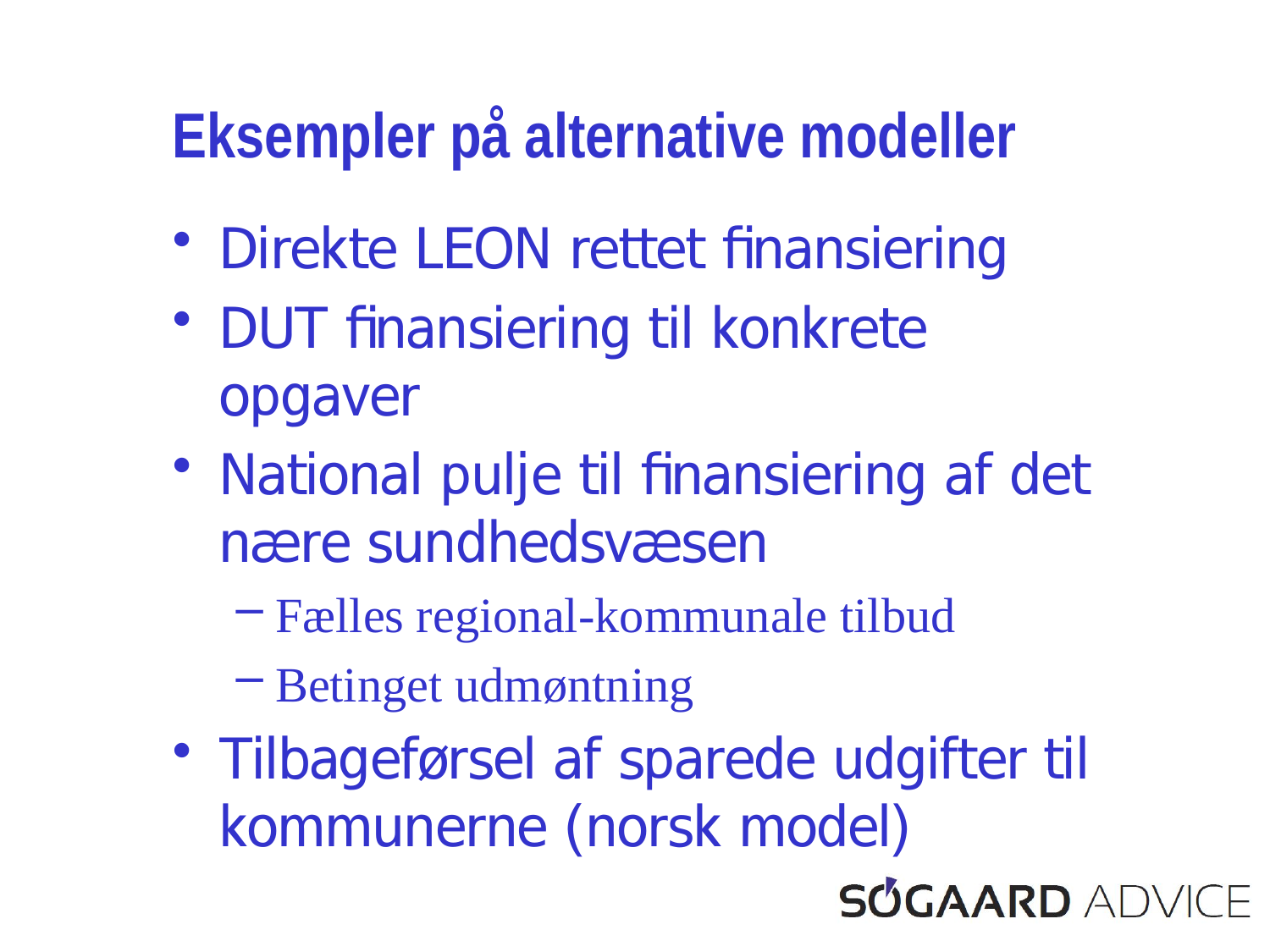

# Eksempler på alternative modeller
Direkte LEON rettet finansiering
DUT finansiering til konkrete opgaver
National pulje til finansiering af det nære sundhedsvæsen
Fælles regional-kommunale tilbud
Betinget udmøntning
Tilbageførsel af sparede udgifter til kommunerne (norsk model)